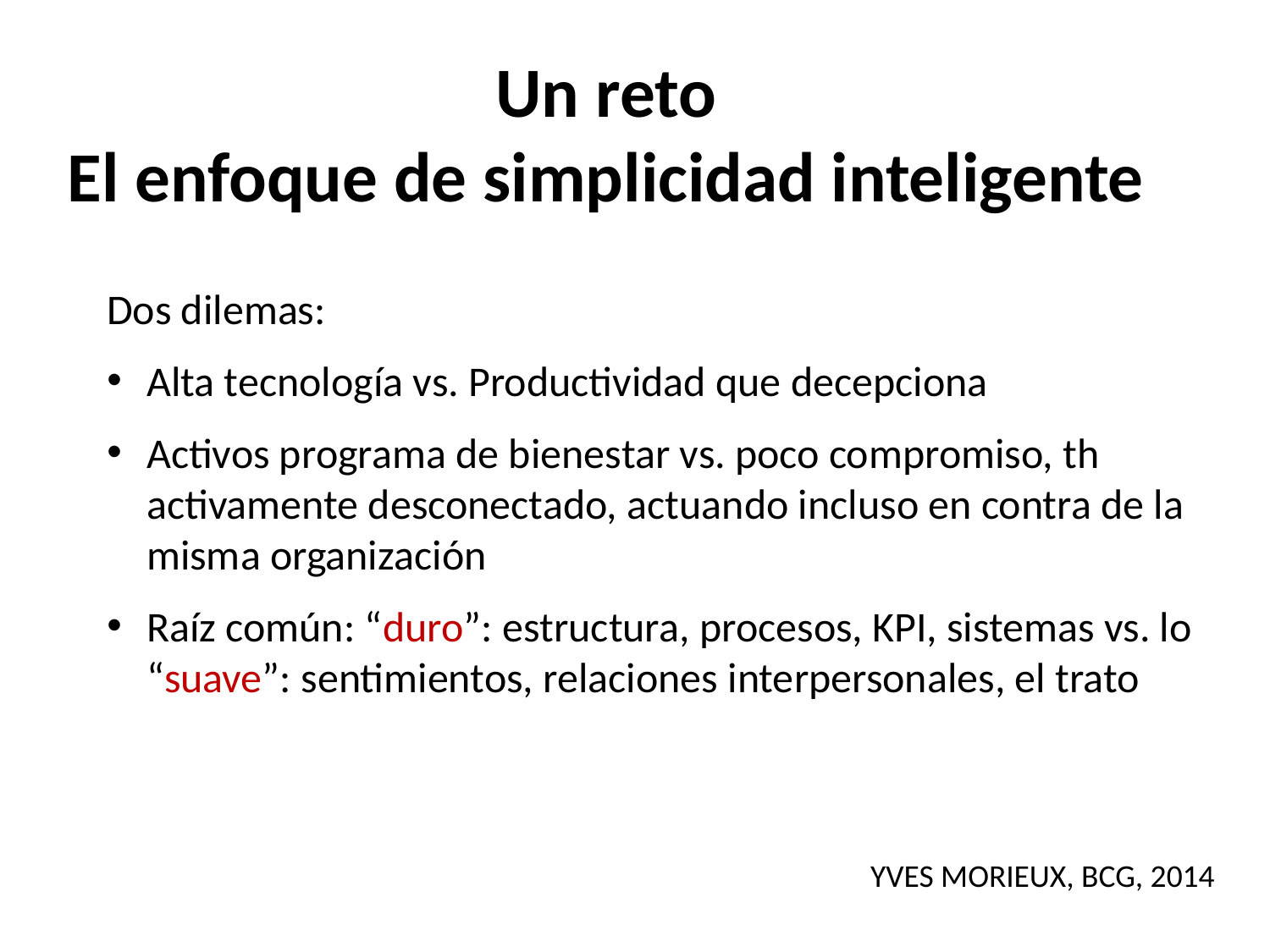

Un reto
El enfoque de simplicidad inteligente
Dos dilemas:
Alta tecnología vs. Productividad que decepciona
Activos programa de bienestar vs. poco compromiso, th activamente desconectado, actuando incluso en contra de la misma organización
Raíz común: “duro”: estructura, procesos, KPI, sistemas vs. lo “suave”: sentimientos, relaciones interpersonales, el trato
YVES MORIEUX, BCG, 2014